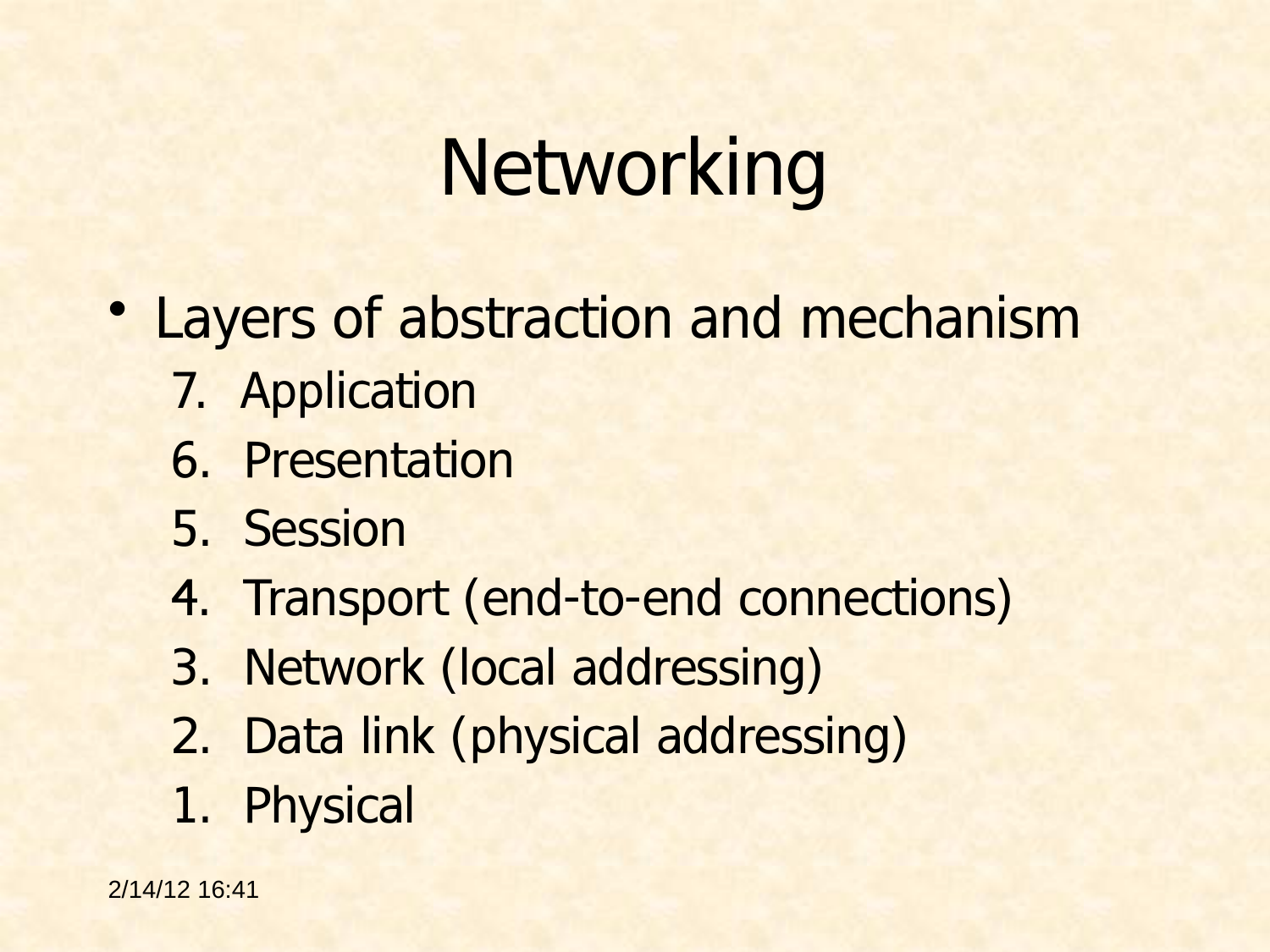

# Networking
Layers of abstraction and mechanism
7.  Application
6.  Presentation
5.  Session
4.  Transport (end-to-end connections)
3.  Network (local addressing)
2.  Data link (physical addressing)
1.  Physical

2/14/12 16:41